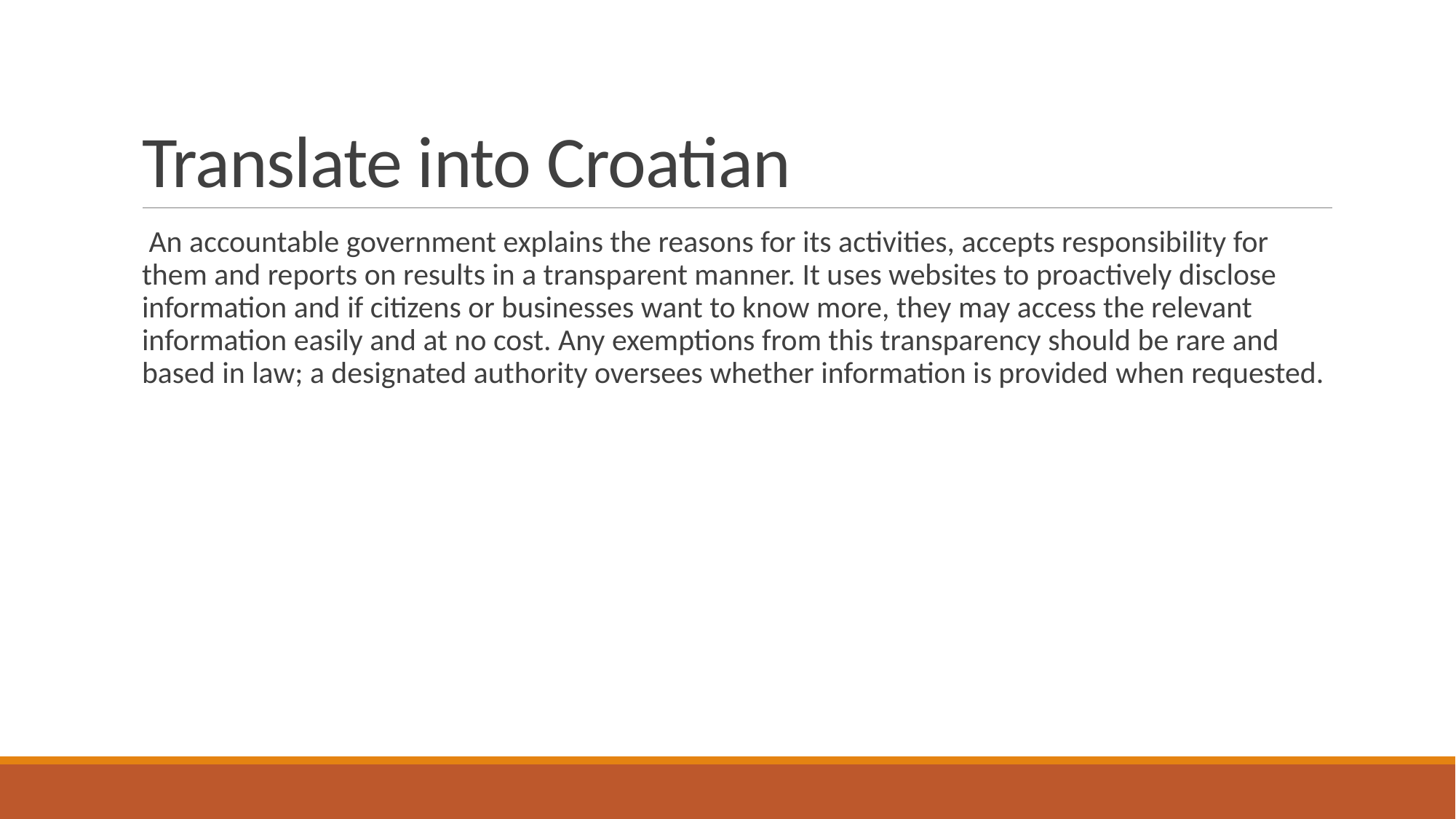

# Translate into Croatian
 An accountable government explains the reasons for its activities, accepts responsibility for them and reports on results in a transparent manner. It uses websites to proactively disclose information and if citizens or businesses want to know more, they may access the relevant information easily and at no cost. Any exemptions from this transparency should be rare and based in law; a designated authority oversees whether information is provided when requested.